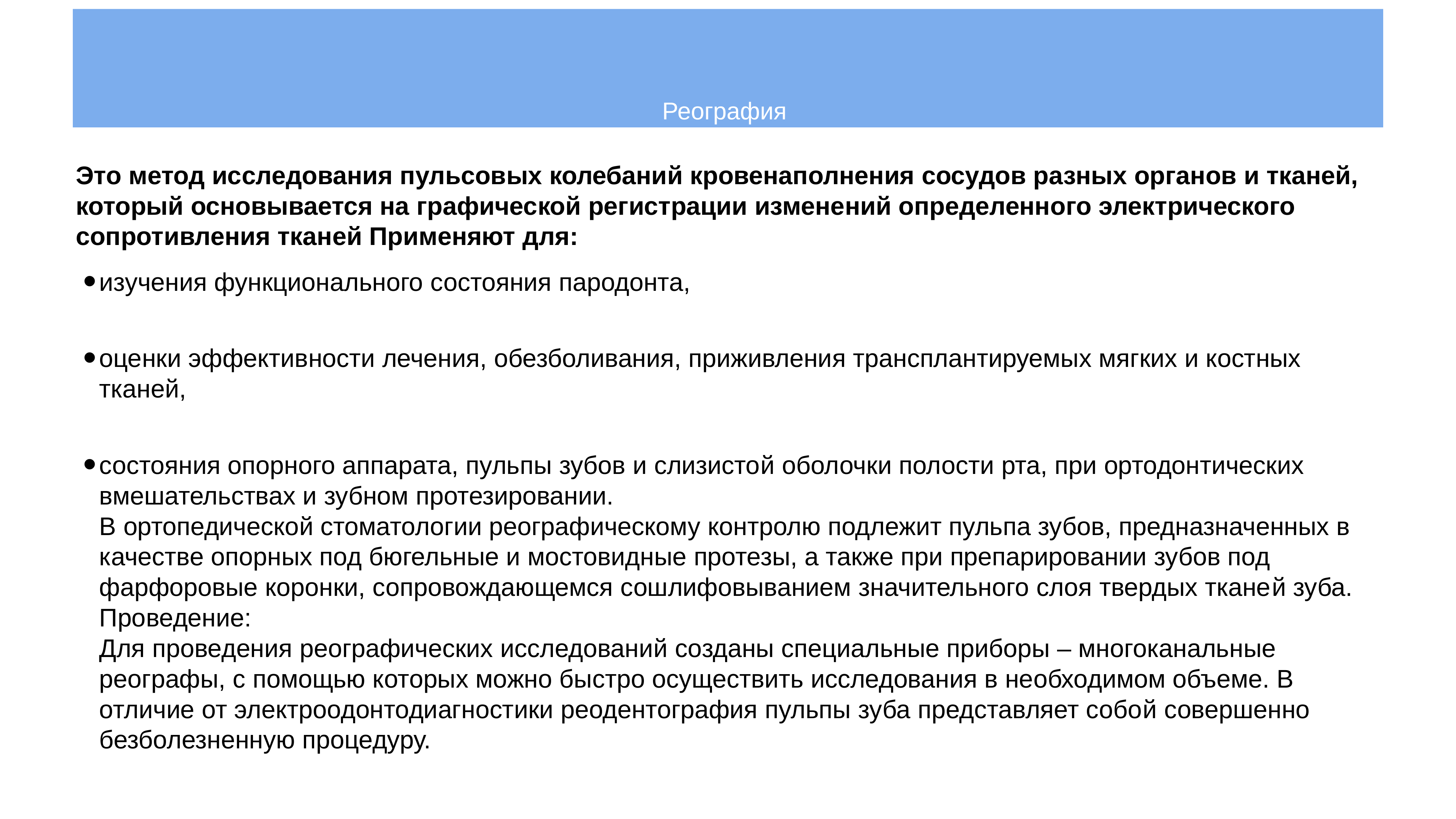

# Реография
Это метод исследования пульсовых колебаний кровенаполнения сосудов разных органов и тканей, который основывается на графической регистрации изменений определенного электрического сопротивления тканей Применяют для:
изучения функционального состояния пародонта,
оценки эффективности лечения, обезболивания, приживления трансплантируемых мягких и костных тканей,
состояния опорного аппарата, пульпы зубов и слизистой оболочки полости рта, при ортодонтических вмешательствах и зубном протезировании.
В ортопедической стоматологии реографическому контролю подлежит пульпа зубов, предназначенных в качестве опорных под бюгельные и мостовидные протезы, а также при препарировании зубов под фарфоровые коронки, сопровождающемся сошлифовыванием значительного слоя твердых тканей зуба.
Проведение:
Для проведения реографических исследований созданы специальные приборы – многоканальные реографы, с помощью которых можно быстро осуществить исследования в необходимом объеме. В отличие от электроодонтодиагностики реодентография пульпы зуба представляет собой совершенно безболезненную процедуру.